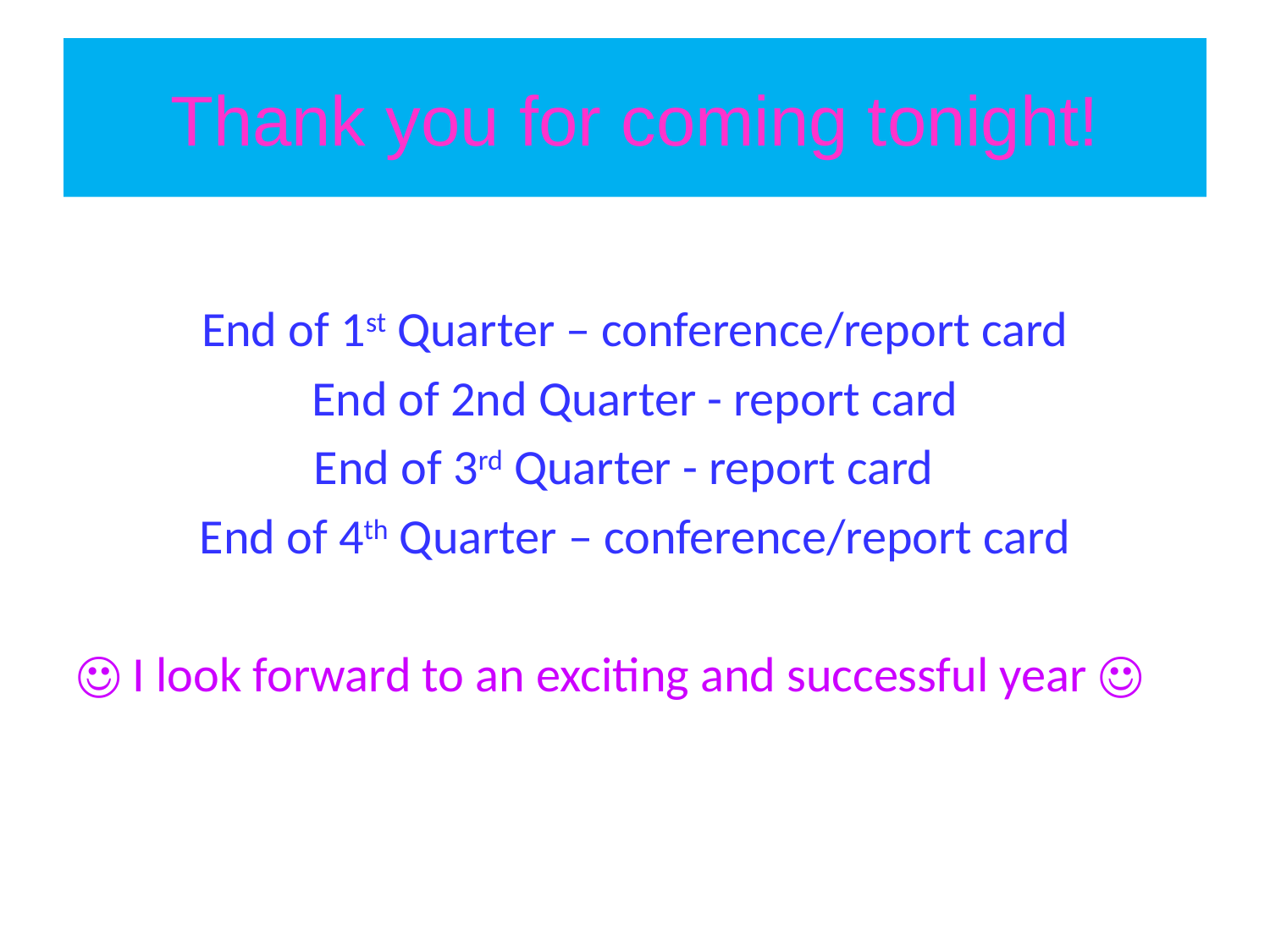

# Thank you for coming tonight!

End of 1st Quarter – conference/report card
End of 2nd Quarter - report card
End of 3rd Quarter - report card
End of 4th Quarter – conference/report card

☺ I look forward to an exciting and successful year ☺